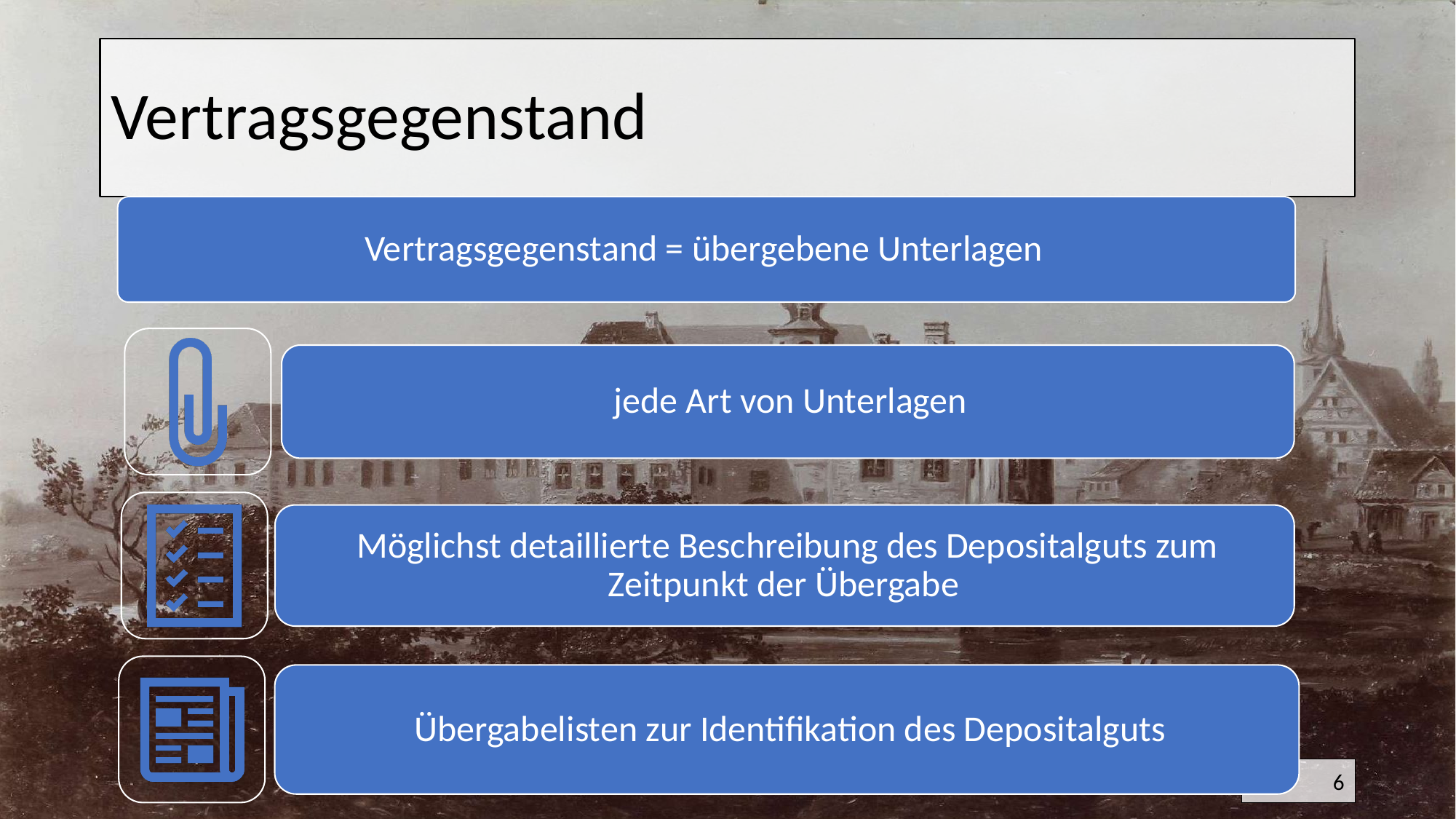

# Vertragsgegenstand
Vertragsgegenstand = übergebene Unterlagen
jede Art von Unterlagen
Möglichst detaillierte Beschreibung des Depositalguts zum Zeitpunkt der Übergabe
Übergabelisten zur Identifikation des Depositalguts
6